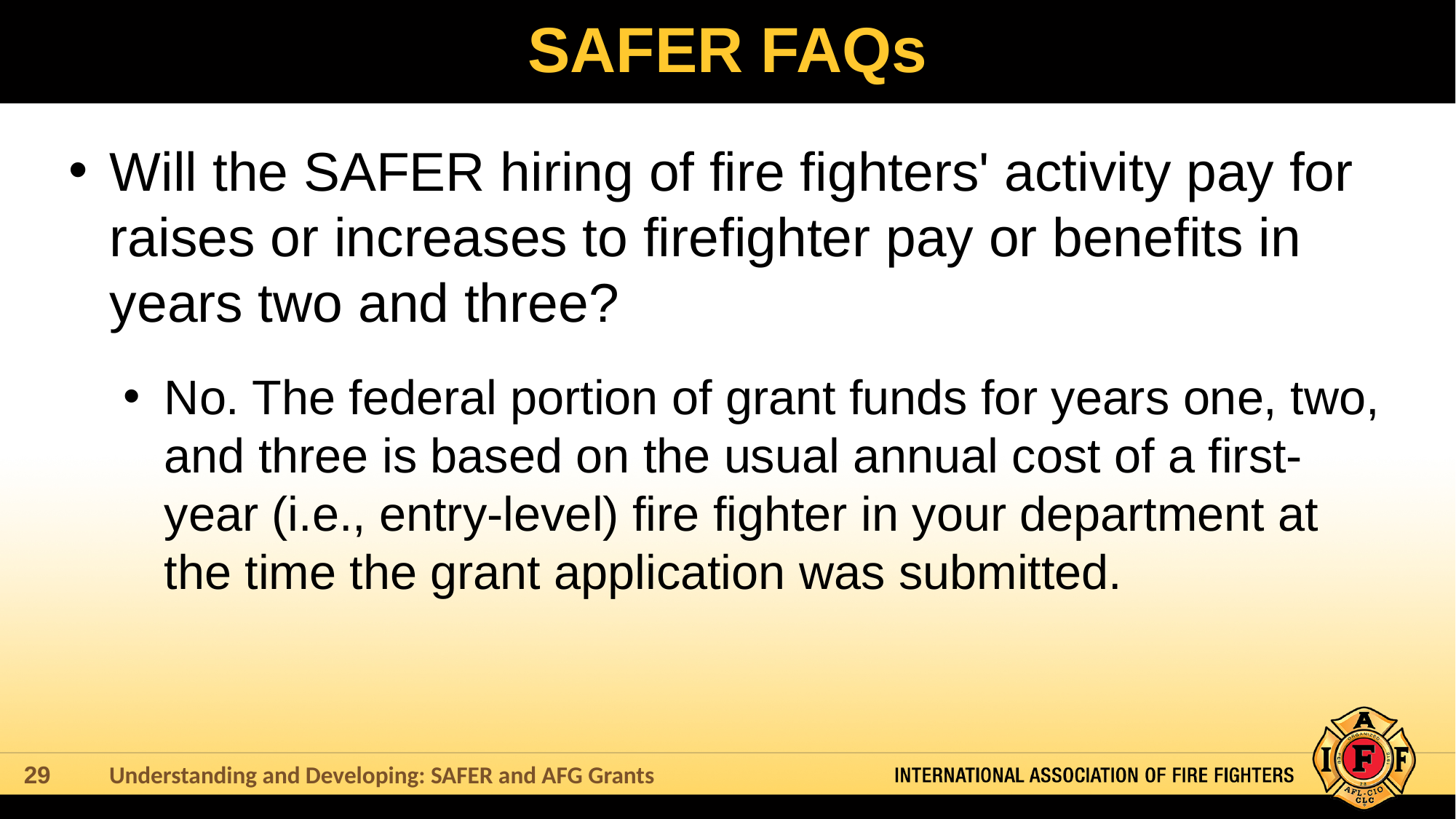

# SAFER FAQs
Will the SAFER hiring of fire fighters' activity pay for raises or increases to firefighter pay or benefits in years two and three?
No. The federal portion of grant funds for years one, two, and three is based on the usual annual cost of a first-year (i.e., entry-level) fire fighter in your department at the time the grant application was submitted.

Understanding and Developing: SAFER and AFG Grants